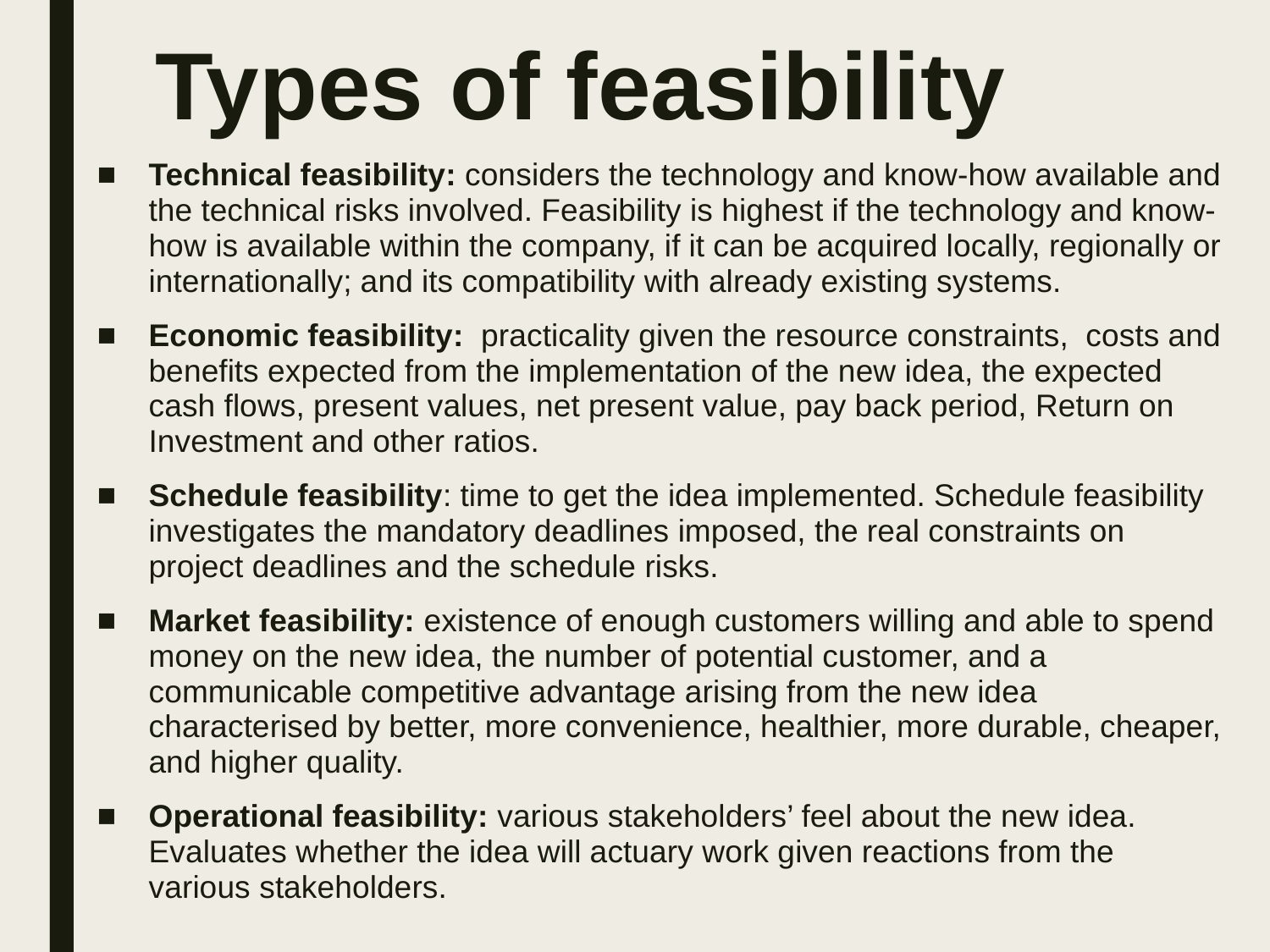

# Types of feasibility
Technical feasibility: considers the technology and know-how available and the technical risks involved. Feasibility is highest if the technology and know-how is available within the company, if it can be acquired locally, regionally or internationally; and its compatibility with already existing systems.
Economic feasibility:  practicality given the resource constraints,  costs and benefits expected from the implementation of the new idea, the expected cash flows, present values, net present value, pay back period, Return on Investment and other ratios.
Schedule feasibility: time to get the idea implemented. Schedule feasibility investigates the mandatory deadlines imposed, the real constraints on project deadlines and the schedule risks.
Market feasibility: existence of enough customers willing and able to spend money on the new idea, the number of potential customer, and a communicable competitive advantage arising from the new idea characterised by better, more convenience, healthier, more durable, cheaper, and higher quality.
Operational feasibility: various stakeholders’ feel about the new idea. Evaluates whether the idea will actuary work given reactions from the various stakeholders.